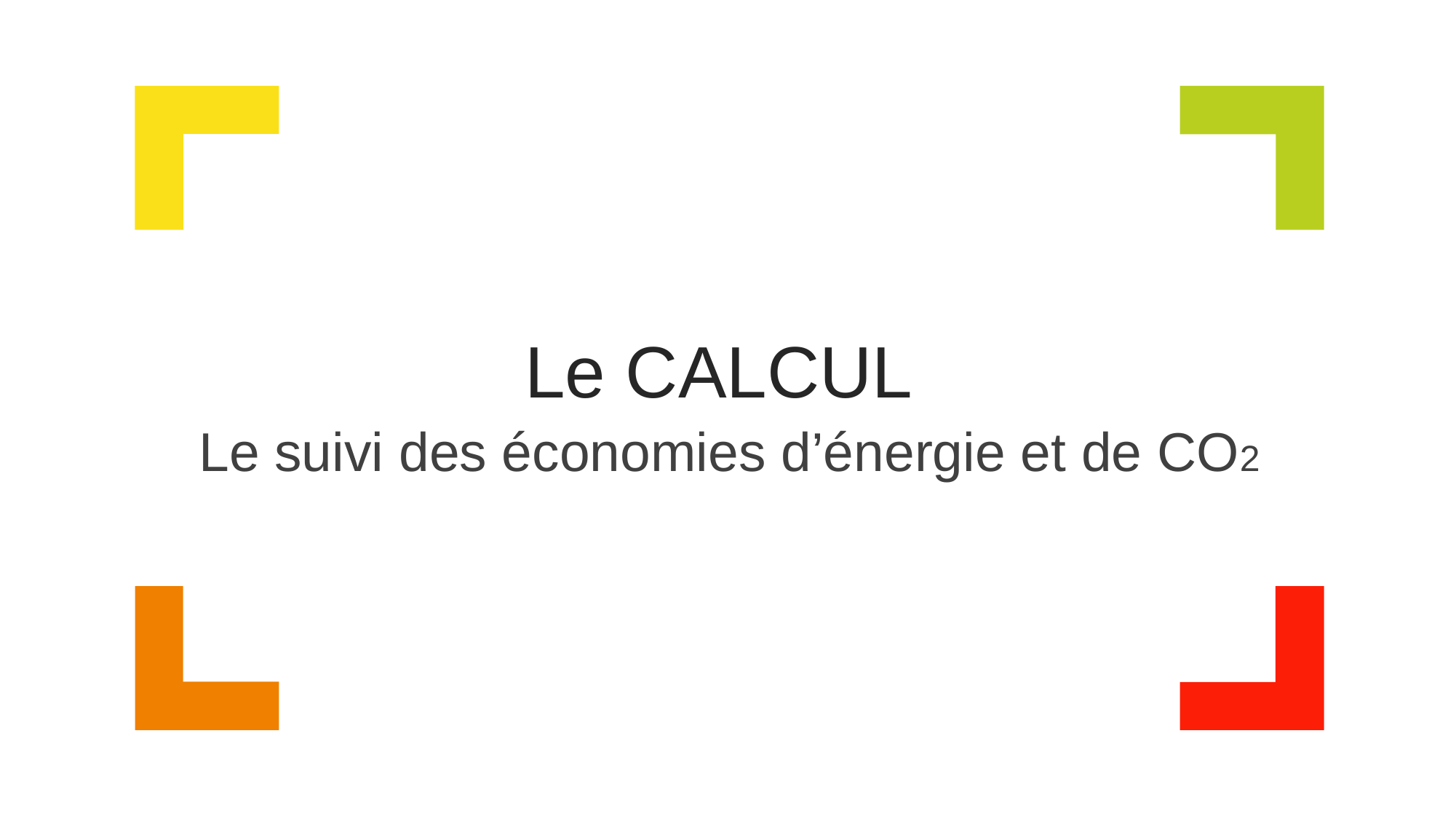

# Le CALCUL
Le suivi des économies d’énergie et de CO2